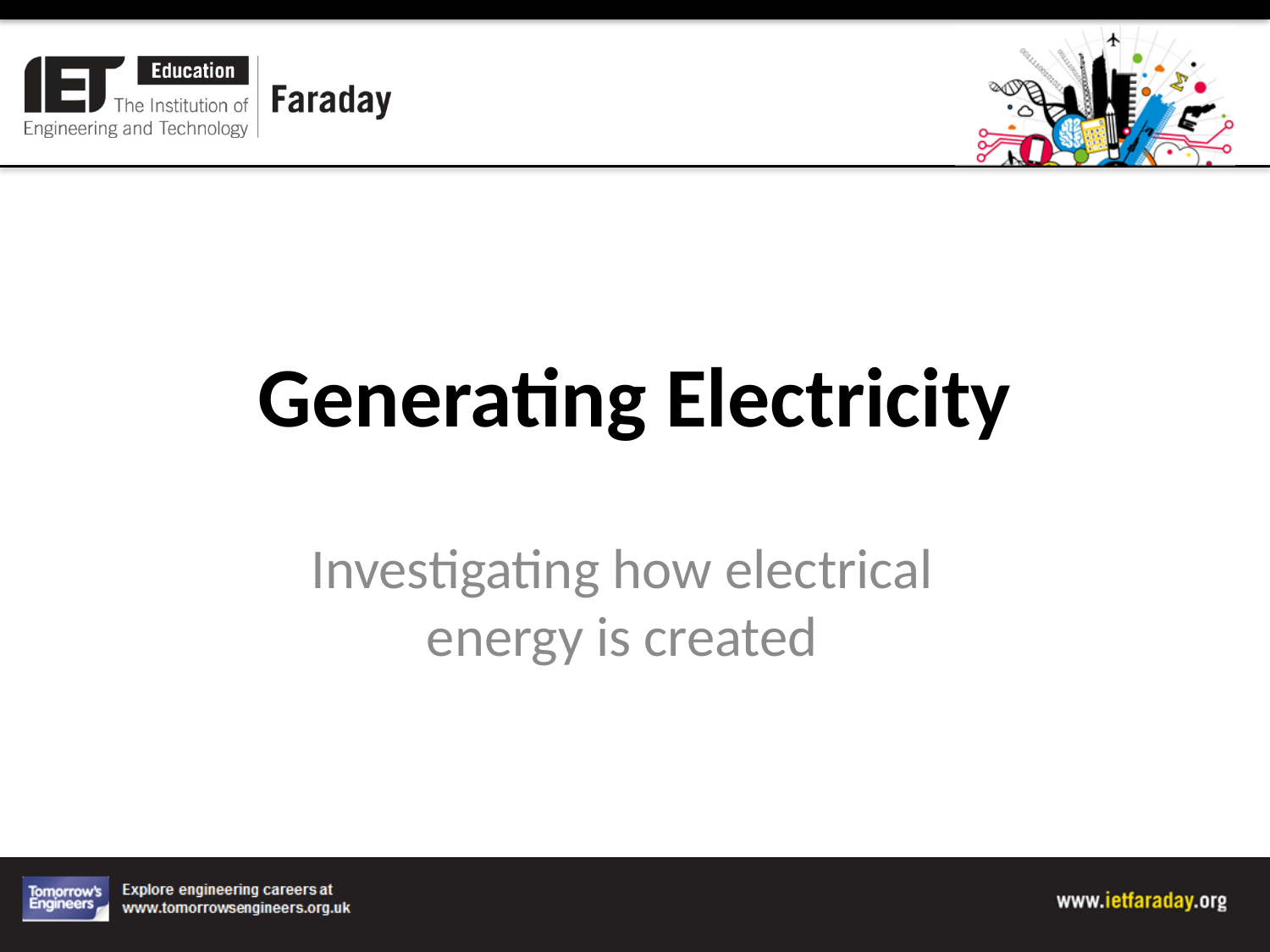

# Generating Electricity
Investigating how electrical energy is created